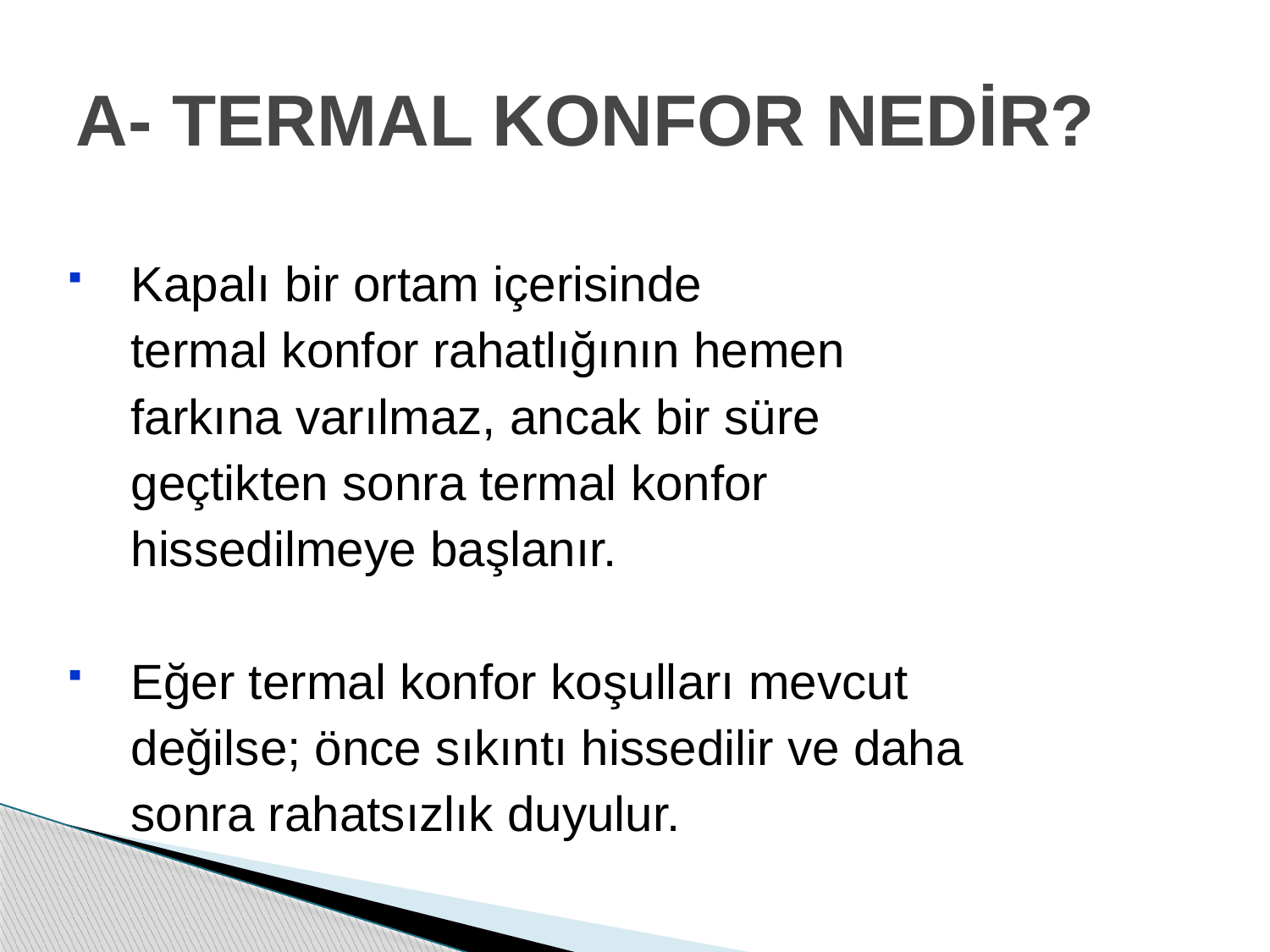

# A- TERMAL KONFOR NEDİR?
Kapalı bir ortam içerisinde
	termal konfor rahatlığının hemen
	farkına varılmaz, ancak bir süre
	geçtikten sonra termal konfor
	hissedilmeye başlanır.

Eğer termal konfor koşulları mevcut
	değilse; önce sıkıntı hissedilir ve daha
	sonra rahatsızlık duyulur.